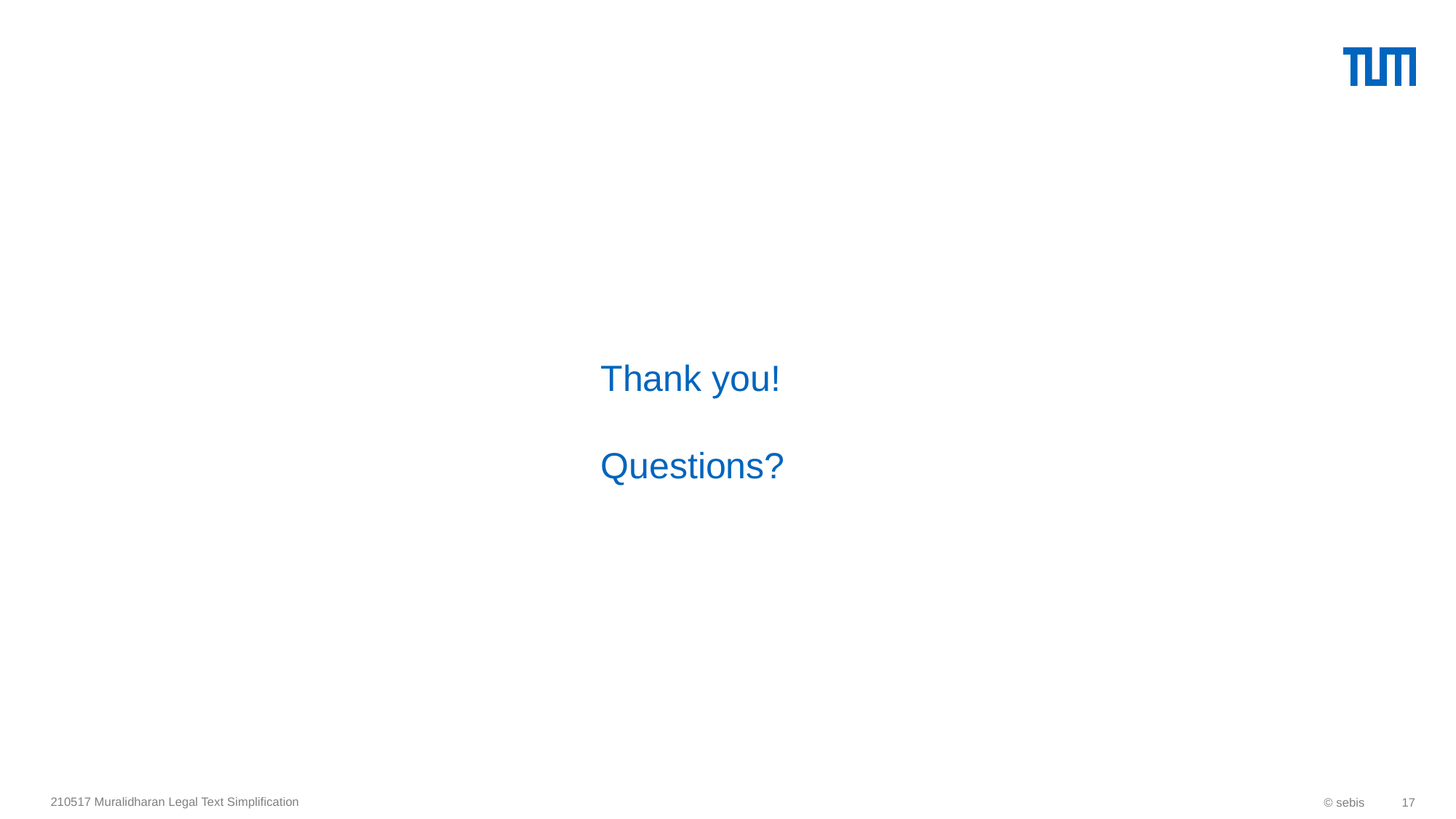

# Thank you! Questions?
210517 Muralidharan Legal Text Simplification
© sebis
17